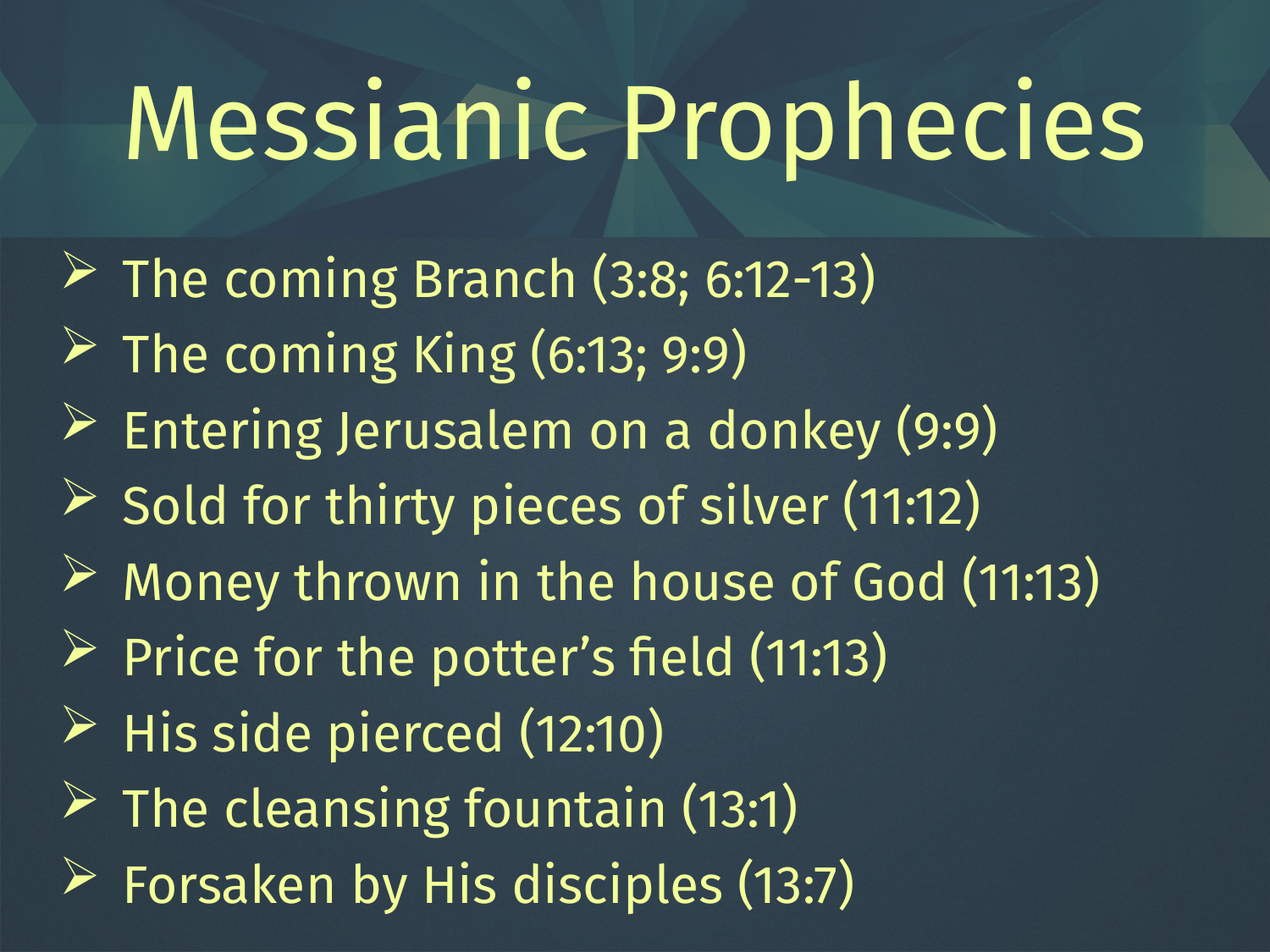

# Messianic Prophecies

The coming Branch (3:8; 6:12-13)
The coming King (6:13; 9:9)
Entering Jerusalem on a donkey (9:9)
Sold for thirty pieces of silver (11:12)
Money thrown in the house of God (11:13)
Price for the potter’s field (11:13)
His side pierced (12:10)
The cleansing fountain (13:1)
Forsaken by His disciples (13:7)